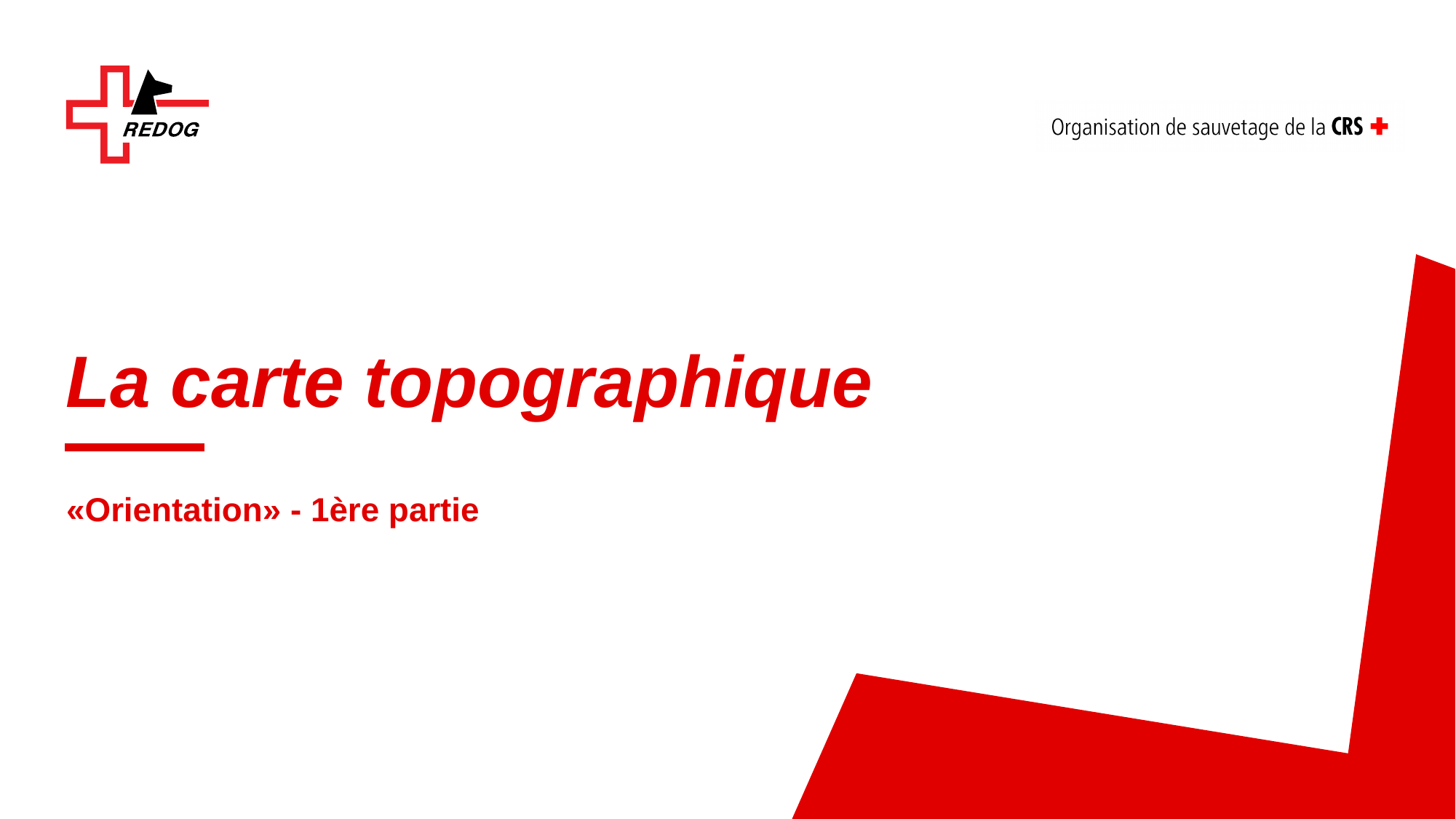

# La carte topographique
«Orientation» - 1ère partie